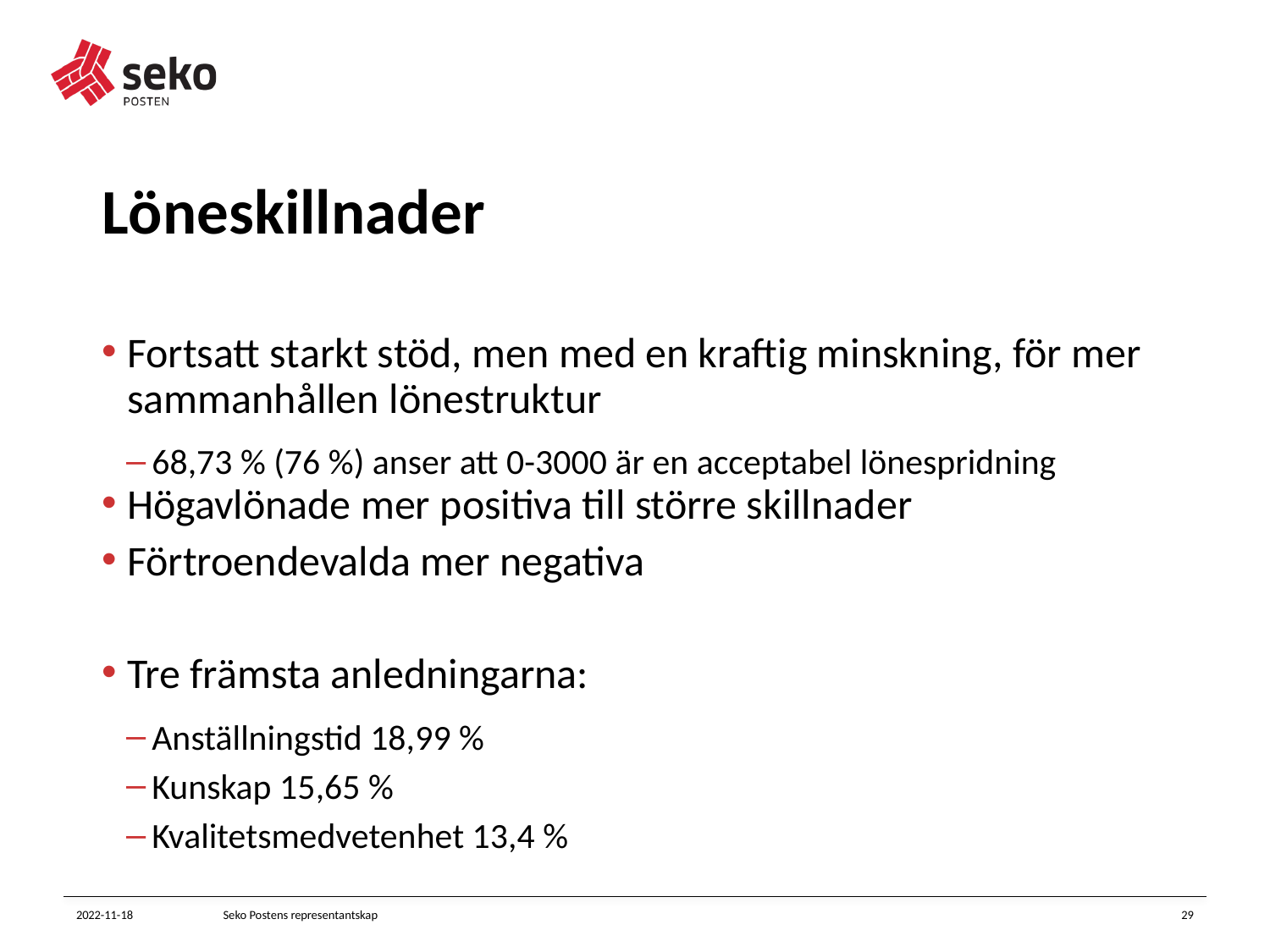

# Löneskillnader
Fortsatt starkt stöd, men med en kraftig minskning, för mer sammanhållen lönestruktur
68,73 % (76 %) anser att 0-3000 är en acceptabel lönespridning
Högavlönade mer positiva till större skillnader
Förtroendevalda mer negativa

Tre främsta anledningarna:
Anställningstid 18,99 %
Kunskap 15,65 %
Kvalitetsmedvetenhet 13,4 %

2022-11-18
Seko Postens representantskap
29